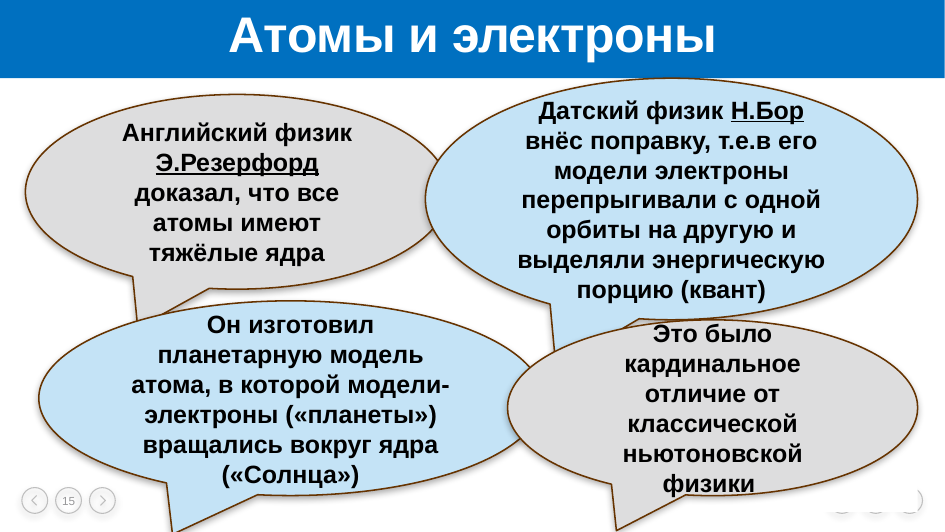

# Атомы и электроны
Датский физик Н.Бор внёс поправку, т.е.в его модели электроны перепрыгивали с одной орбиты на другую и выделяли энергическую порцию (квант)
Английский физик Э.Резерфорд доказал, что все атомы имеют тяжёлые ядра

Он изготовил планетарную модель атома, в которой модели-электроны («планеты») вращались вокруг ядра («Солнца»)
Это было кардинальное отличие от классической ньютоновской физики